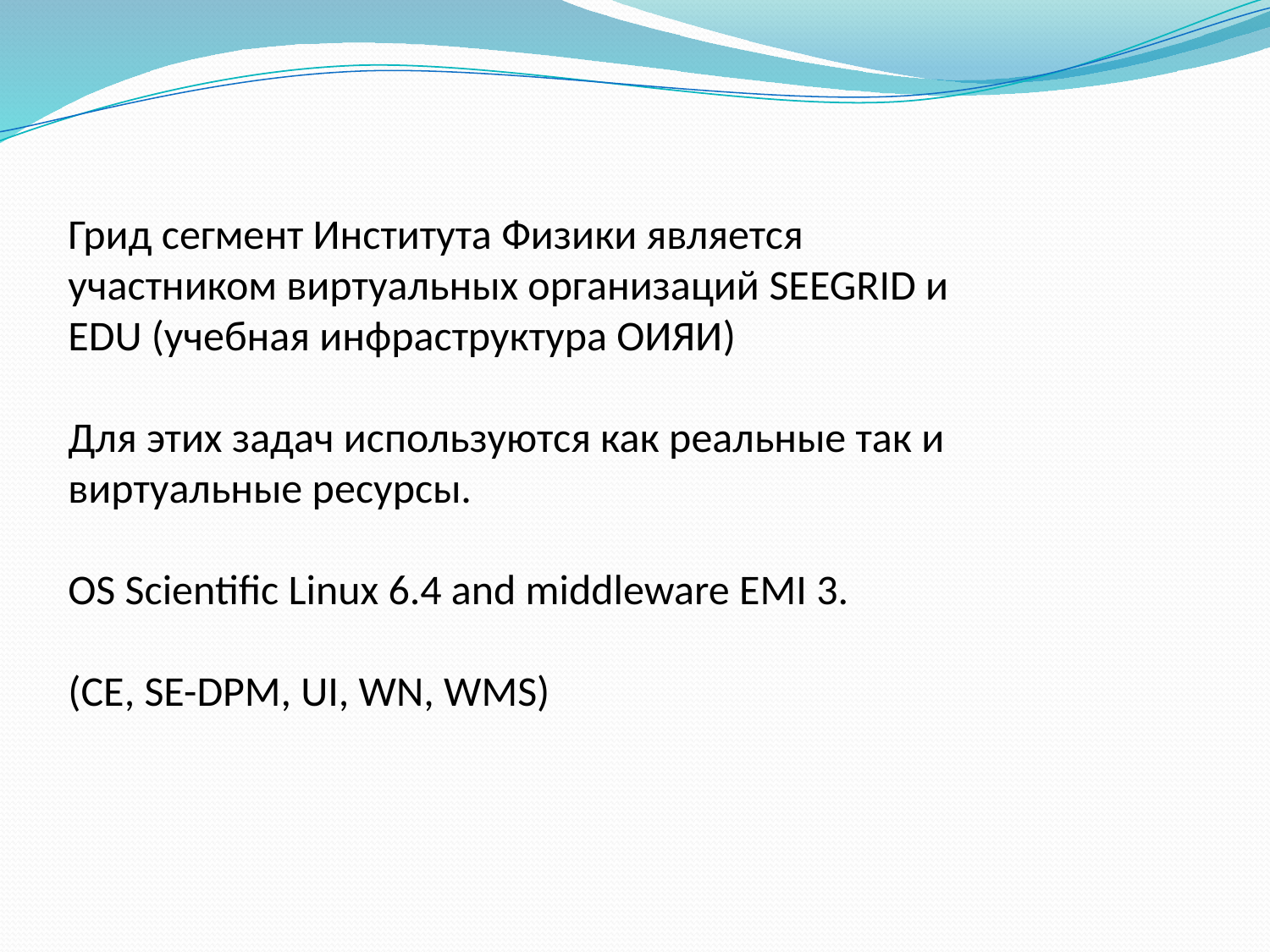

Грид сегмент Института Физики является участником виртуальных организаций SEEGRID и EDU (учебная инфраструктура ОИЯИ)

Для этих задач используются как реальные так и виртуальные ресурсы.

OS Scientific Linux 6.4 and middleware EMI 3.

(CE, SE-DPM, UI, WN, WMS)